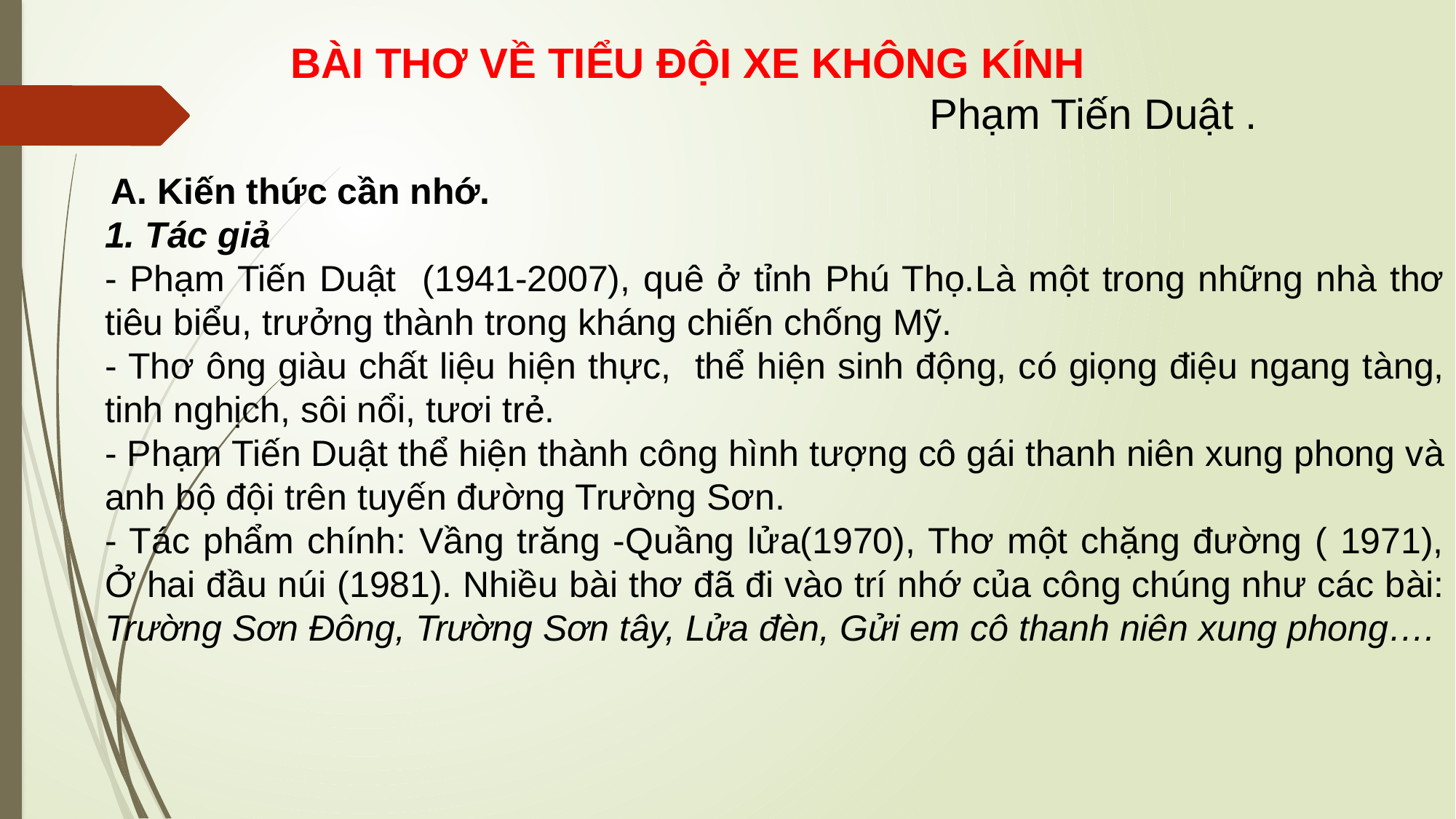

BÀI THƠ VỀ TIỂU ĐỘI XE KHÔNG KÍNH
                                                      Phạm Tiến Duật .
# A. Kiến thức cần nhớ.
1. Tác giả
- Phạm Tiến Duật  (1941-2007), quê ở tỉnh Phú Thọ.Là một trong những nhà thơ tiêu biểu, trưởng thành trong kháng chiến chống Mỹ.
- Thơ ông giàu chất liệu hiện thực,  thể hiện sinh động, có giọng điệu ngang tàng, tinh nghịch, sôi nổi, tươi trẻ.
- Phạm Tiến Duật thể hiện thành công hình tượng cô gái thanh niên xung phong và anh bộ đội trên tuyến đường Trường Sơn.
- Tác phẩm chính: Vầng trăng -Quầng lửa(1970), Thơ một chặng đường ( 1971), Ở hai đầu núi (1981). Nhiều bài thơ đã đi vào trí nhớ của công chúng như các bài: Trường Sơn Đông, Trường Sơn tây, Lửa đèn, Gửi em cô thanh niên xung phong….